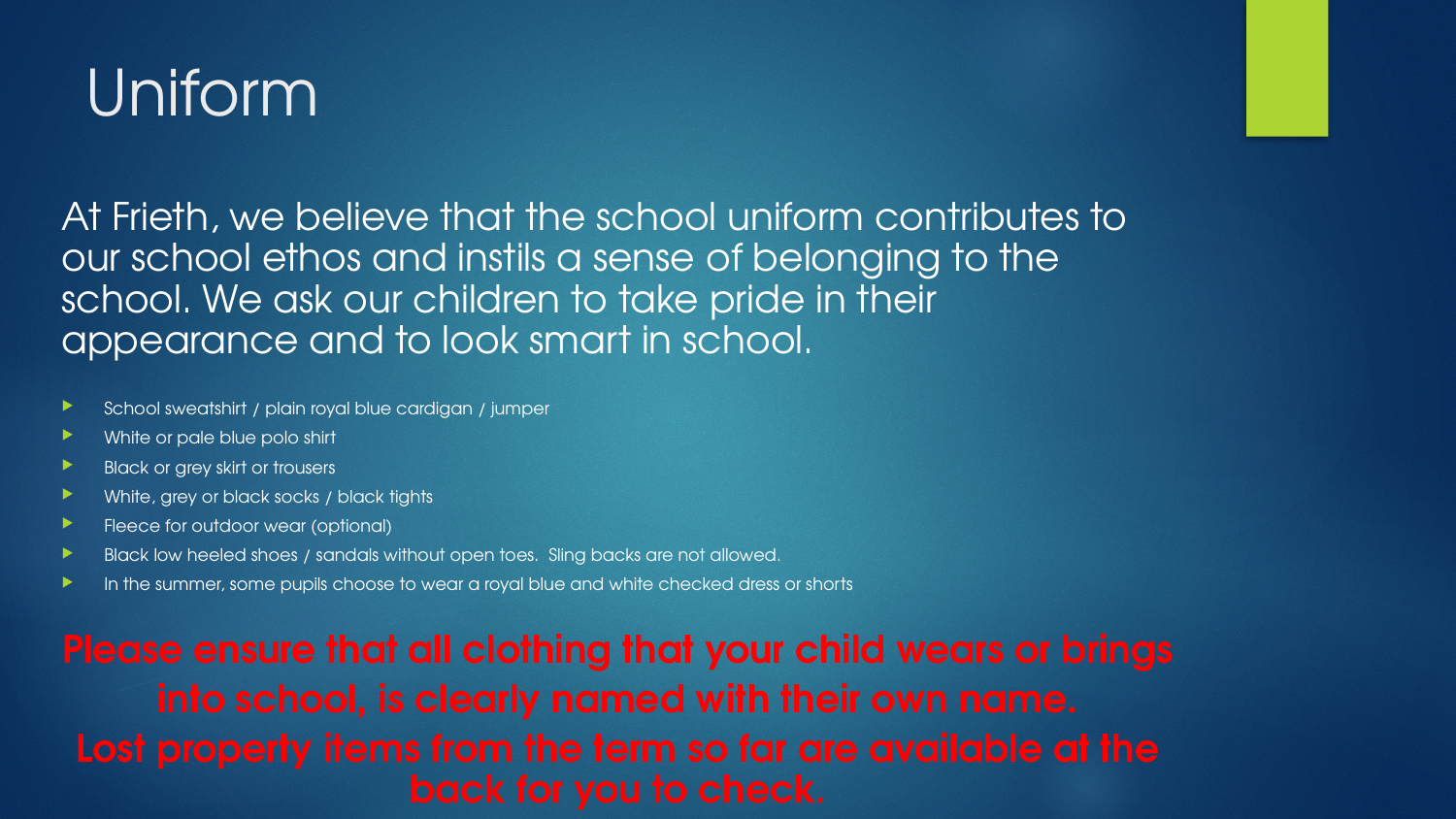

# Uniform
At Frieth, we believe that the school uniform contributes to our school ethos and instils a sense of belonging to the school. We ask our children to take pride in their appearance and to look smart in school.

School sweatshirt / plain royal blue cardigan / jumper
White or pale blue polo shirt
Black or grey skirt or trousers
White, grey or black socks / black tights
Fleece for outdoor wear (optional)
Black low heeled shoes / sandals without open toes.  Sling backs are not allowed.
In the summer, some pupils choose to wear a royal blue and white checked dress or shorts

Please ensure that all clothing that your child wears or brings
into school, is clearly named with their own name.
Lost property items from the term so far are available at the back for you to check.